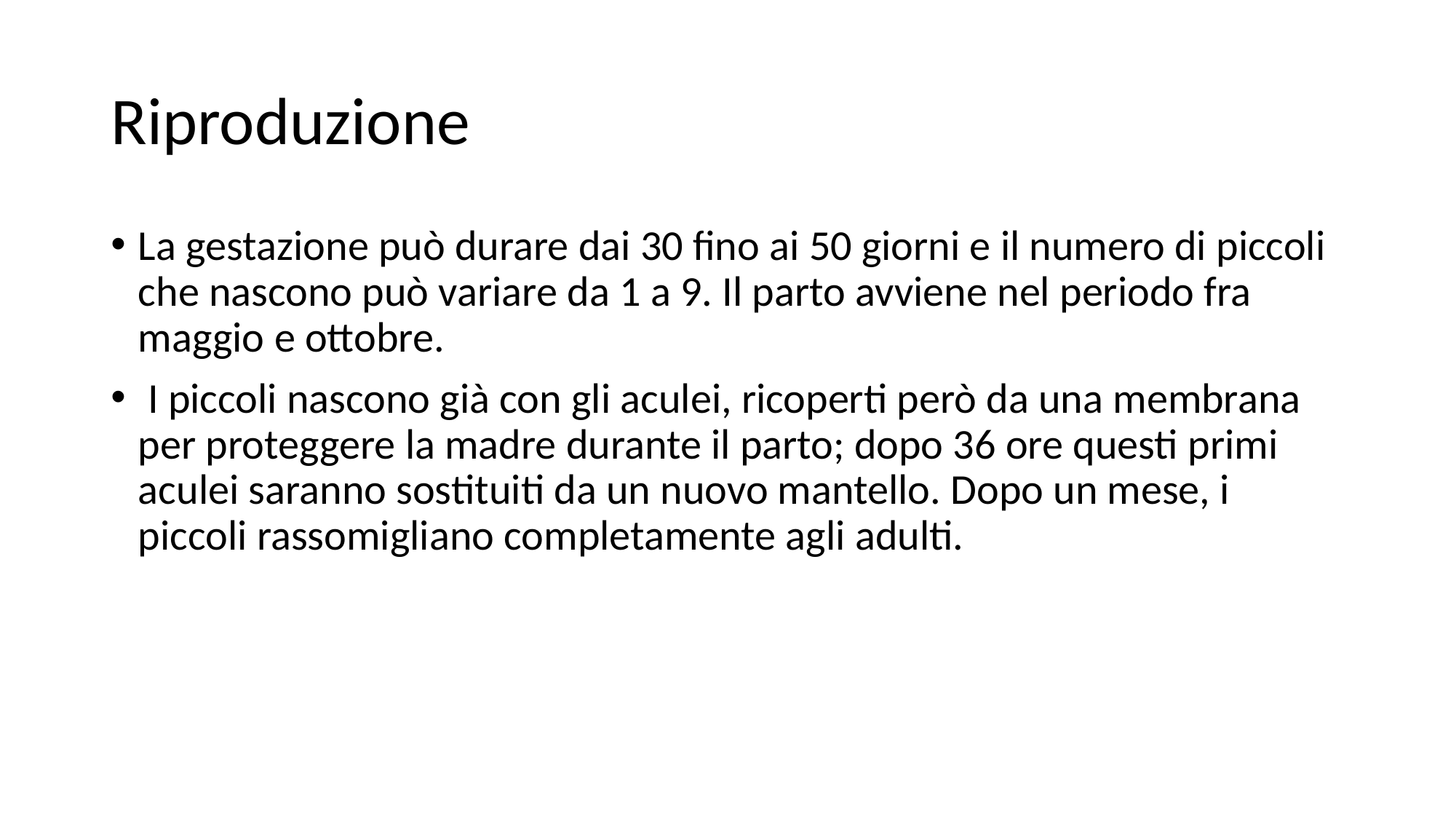

# Riproduzione
La gestazione può durare dai 30 fino ai 50 giorni e il numero di piccoli che nascono può variare da 1 a 9. Il parto avviene nel periodo fra maggio e ottobre.
 I piccoli nascono già con gli aculei, ricoperti però da una membrana per proteggere la madre durante il parto; dopo 36 ore questi primi aculei saranno sostituiti da un nuovo mantello. Dopo un mese, i piccoli rassomigliano completamente agli adulti.